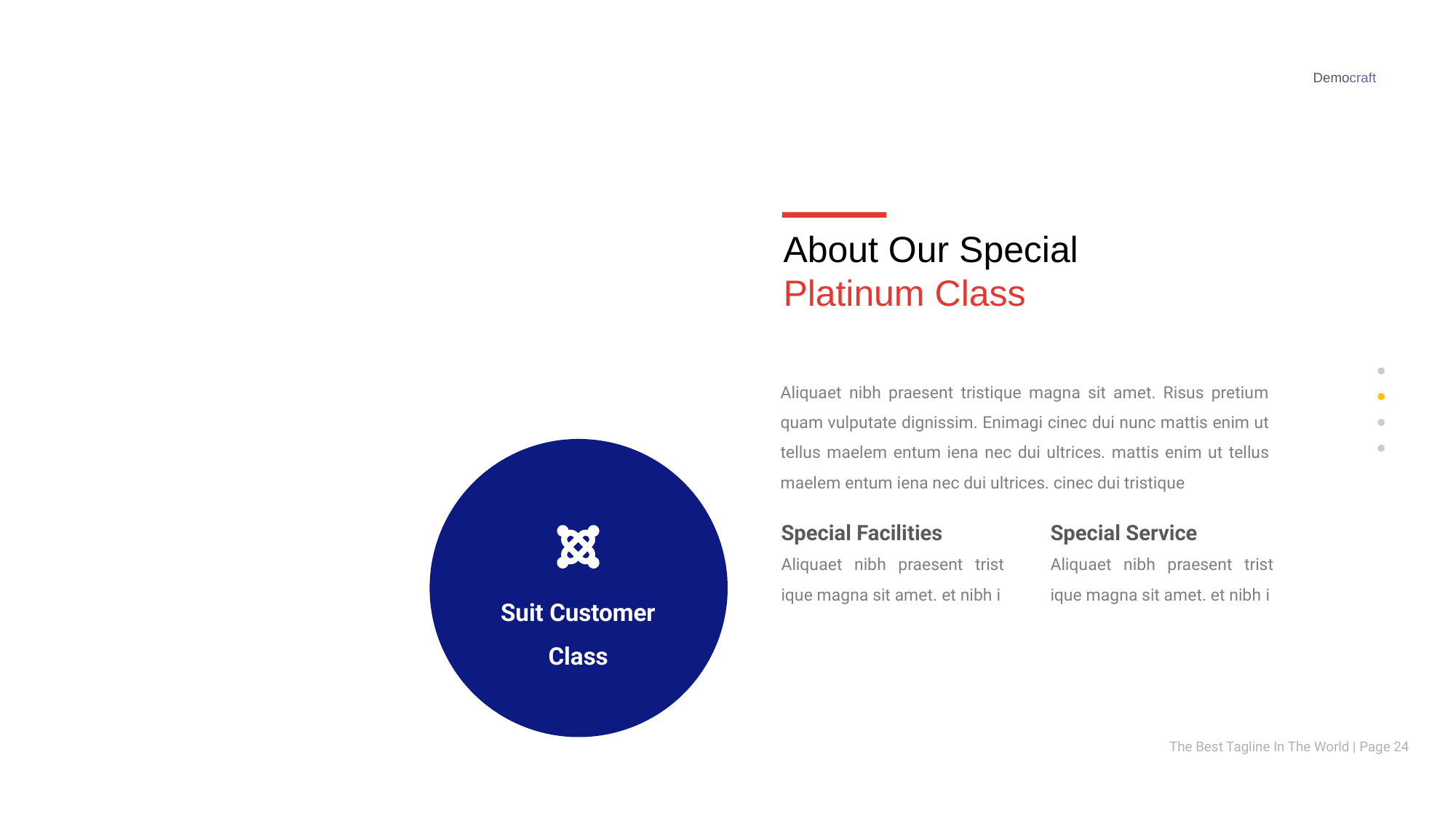

Democraft

About Our Special Platinum Class
Aliquaet nibh praesent tristique magna sit amet. Risus pretium quam vulputate dignissim. Enimagi cinec dui nunc mattis enim ut tellus maelem entum iena nec dui ultrices. mattis enim ut tellus maelem entum iena nec dui ultrices. cinec dui tristique

Special Facilities
Special Service

Aliquaet nibh praesent trist ique magna sit amet. et nibh i
Aliquaet nibh praesent trist ique magna sit amet. et nibh i
Suit Customer Class
The Best Tagline In The World | Page 24